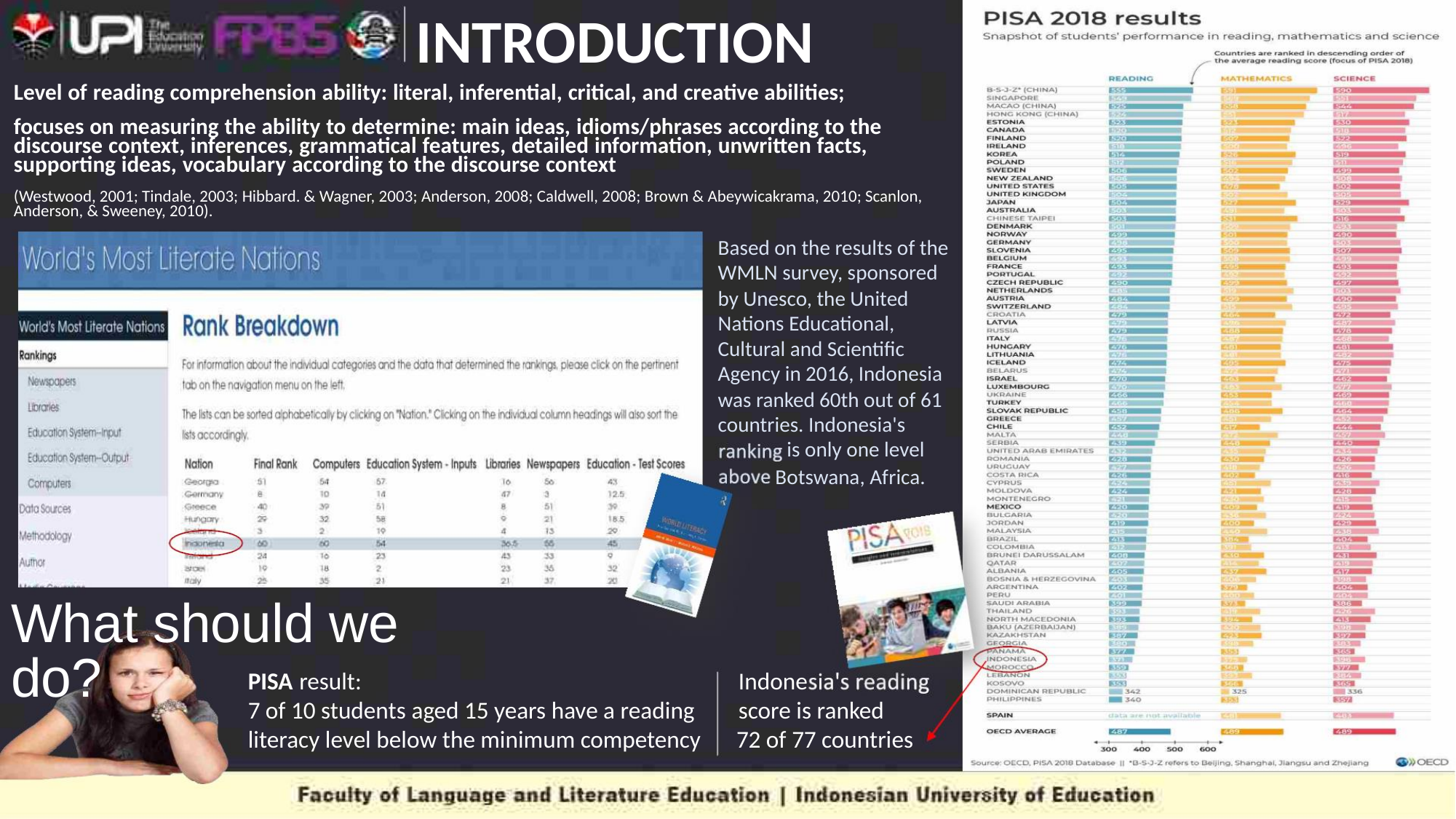

INTRODUCTION
Level of reading comprehension ability: literal, inferential, critical, and creative abilities;
focuses on measuring the ability to determine: main ideas, idioms/phrases according to the
discourse context, inferences, grammatical features, detailed information, unwritten facts,
supporting ideas, vocabulary according to the discourse context
(Westwood, 2001; Tindale, 2003; Hibbard. & Wagner, 2003; Anderson, 2008; Caldwell, 2008; Brown & Abeywicakrama, 2010; Scanlon,
Anderson, & Sweeney, 2010).
Based on the results of the
WMLN survey, sponsored
by Unesco, the United
Nations Educational,
Cultural and Scientific
Agency in 2016, Indonesia
was ranked 60th out of 61
countries. Indonesia's
is only one level
Botswana, Africa.
What should we do?
PISA result:
7 of 10 students aged 15 years have a reading
Indone
score is ranked
literacy level below the minimum competency 72 of 77 countries